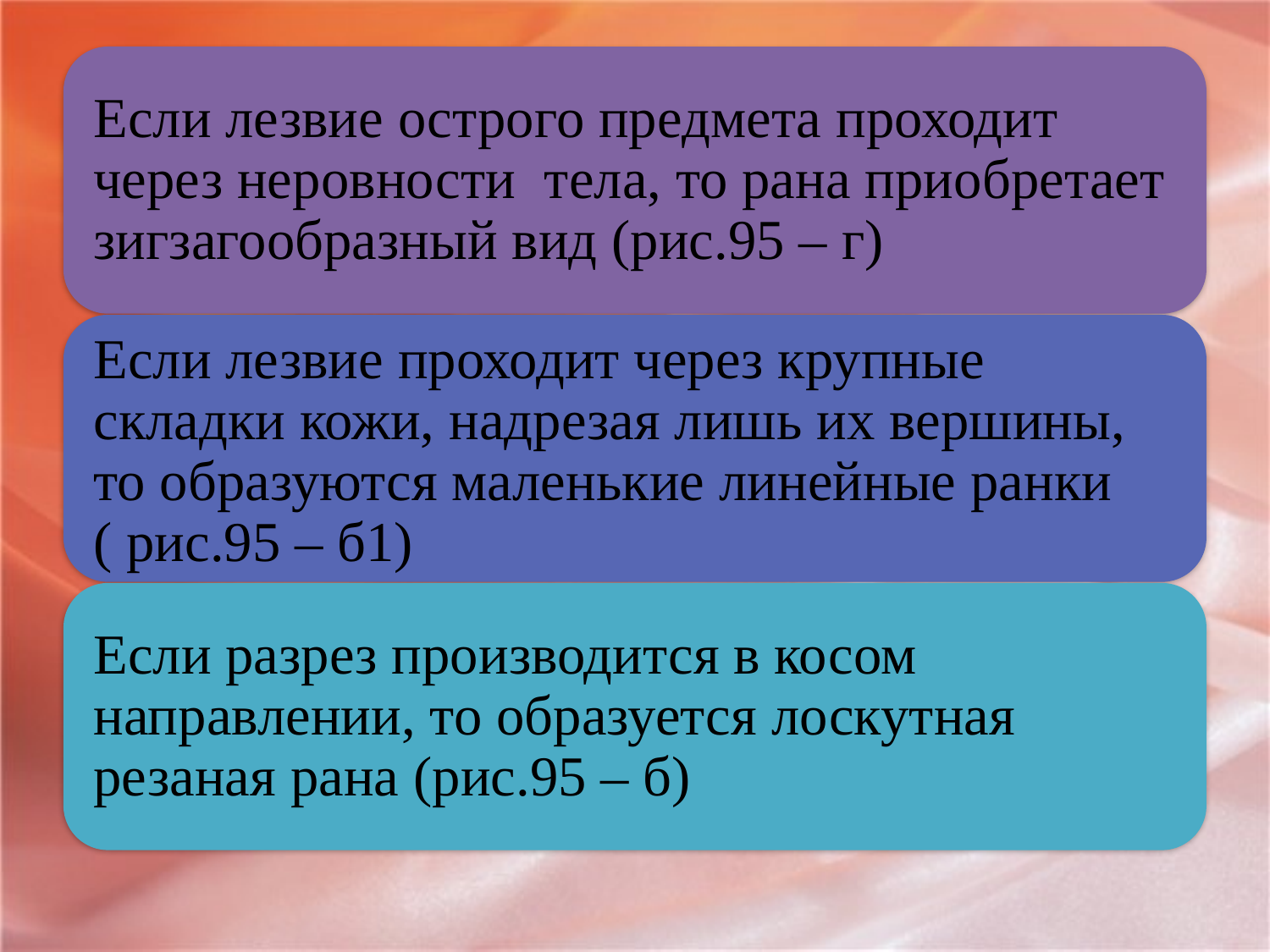

Если лезвие острого предмета проходит через неровности  тела, то рана приобретает зигзагообразный вид (рис.95 – г)

Если лезвие проходит через крупные складки кожи, надрезая лишь их вершины, то образуются маленькие линейные ранки ( рис.95 – б1)

Если разрез производится в косом направлении, то образуется лоскутная резаная рана (рис.95 – б)